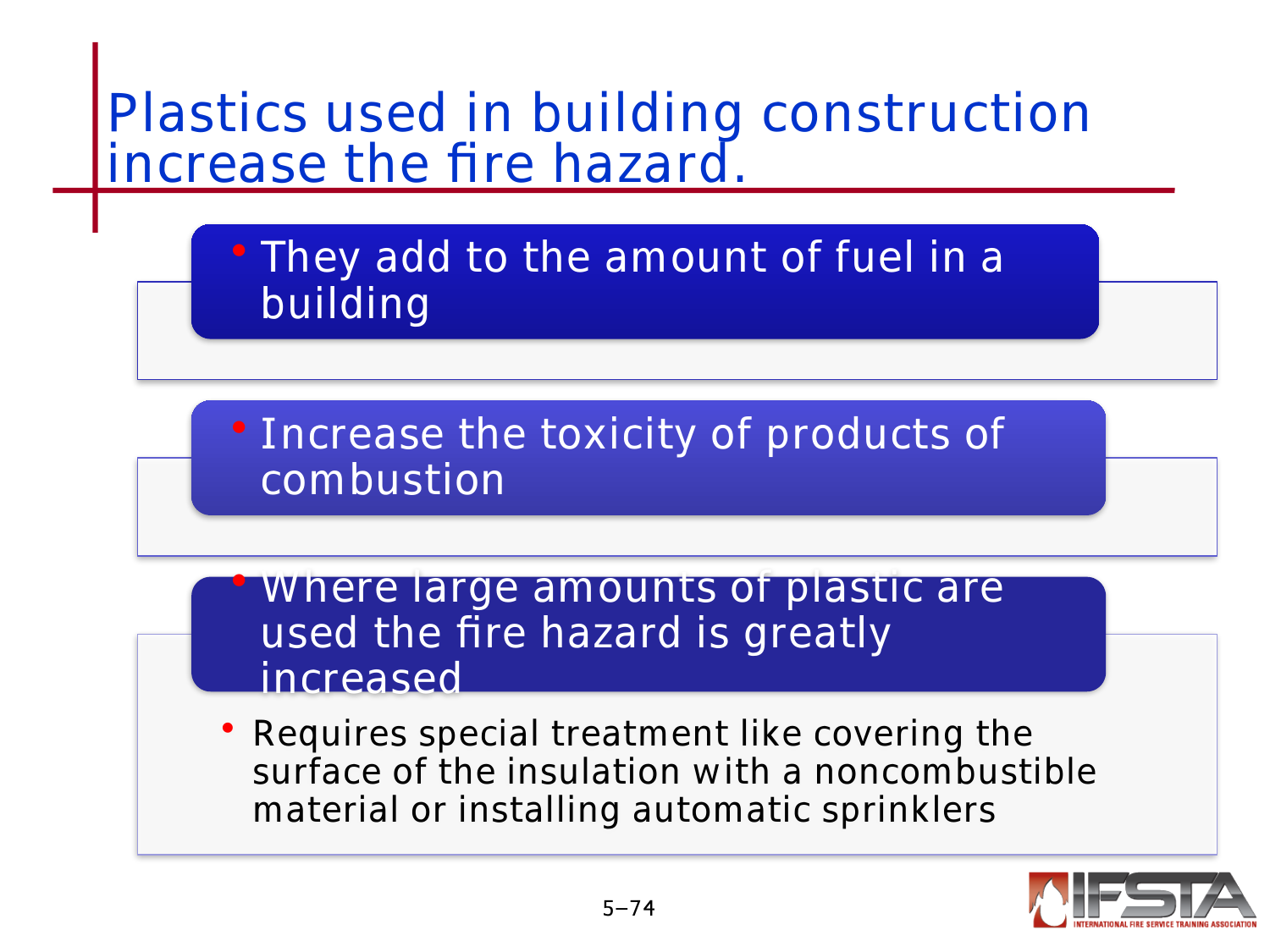

# Plastics used in building construction increase the fire hazard.
They add to the amount of fuel in a building
Increase the toxicity of products of combustion
Requires special treatment like covering the surface of the insulation with a noncombustible material or installing automatic sprinklers
Where large amounts of plastic are used the fire hazard is greatly increased
5–74